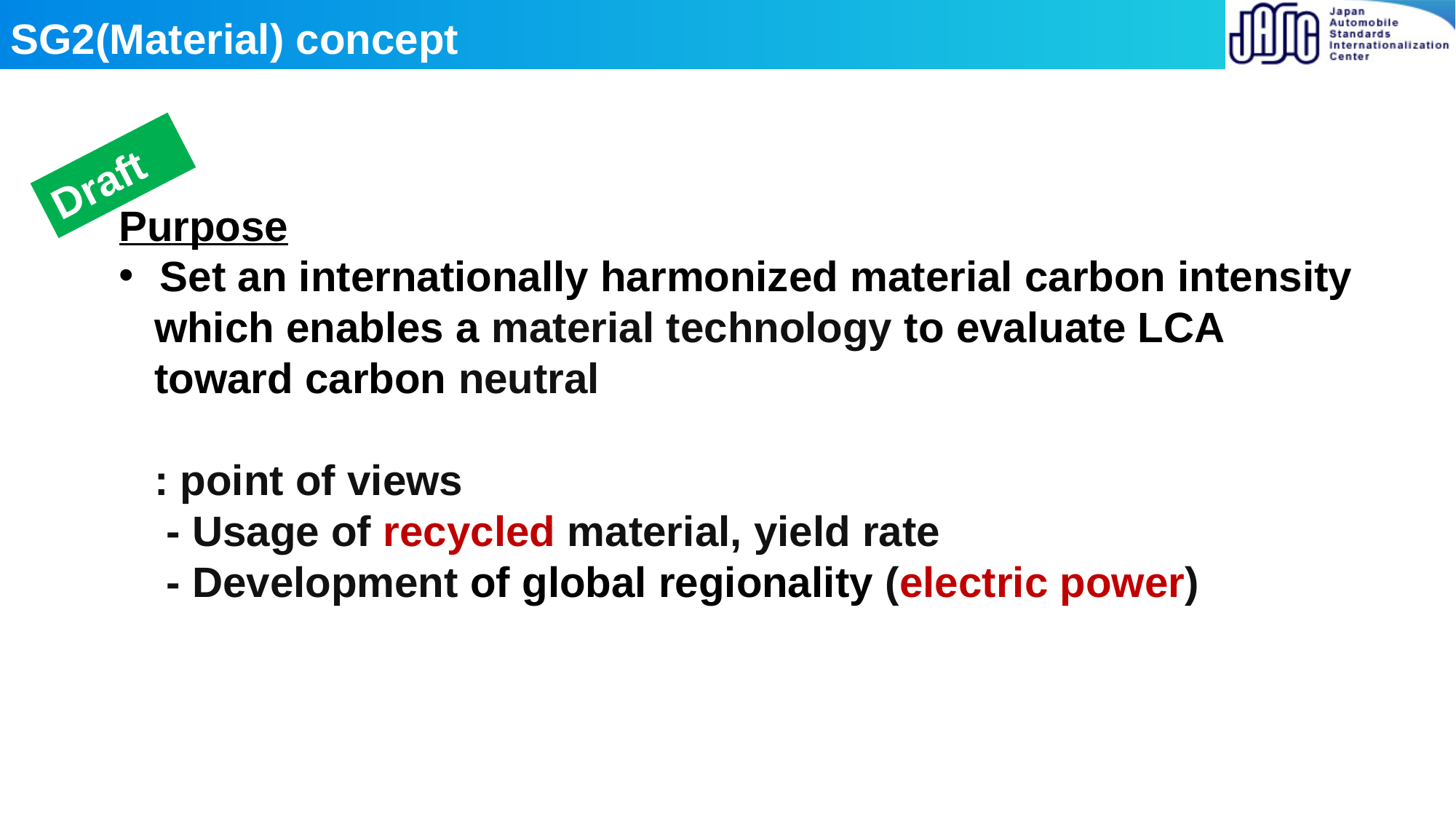

# SG2(Material) concept
Draft
Purpose
Set an internationally harmonized material carbon intensity
   which enables a material technology to evaluate LCA
   toward carbon neutral

   : point of views
    - Usage of recycled material, yield rate
    - Development of global regionality (electric power)